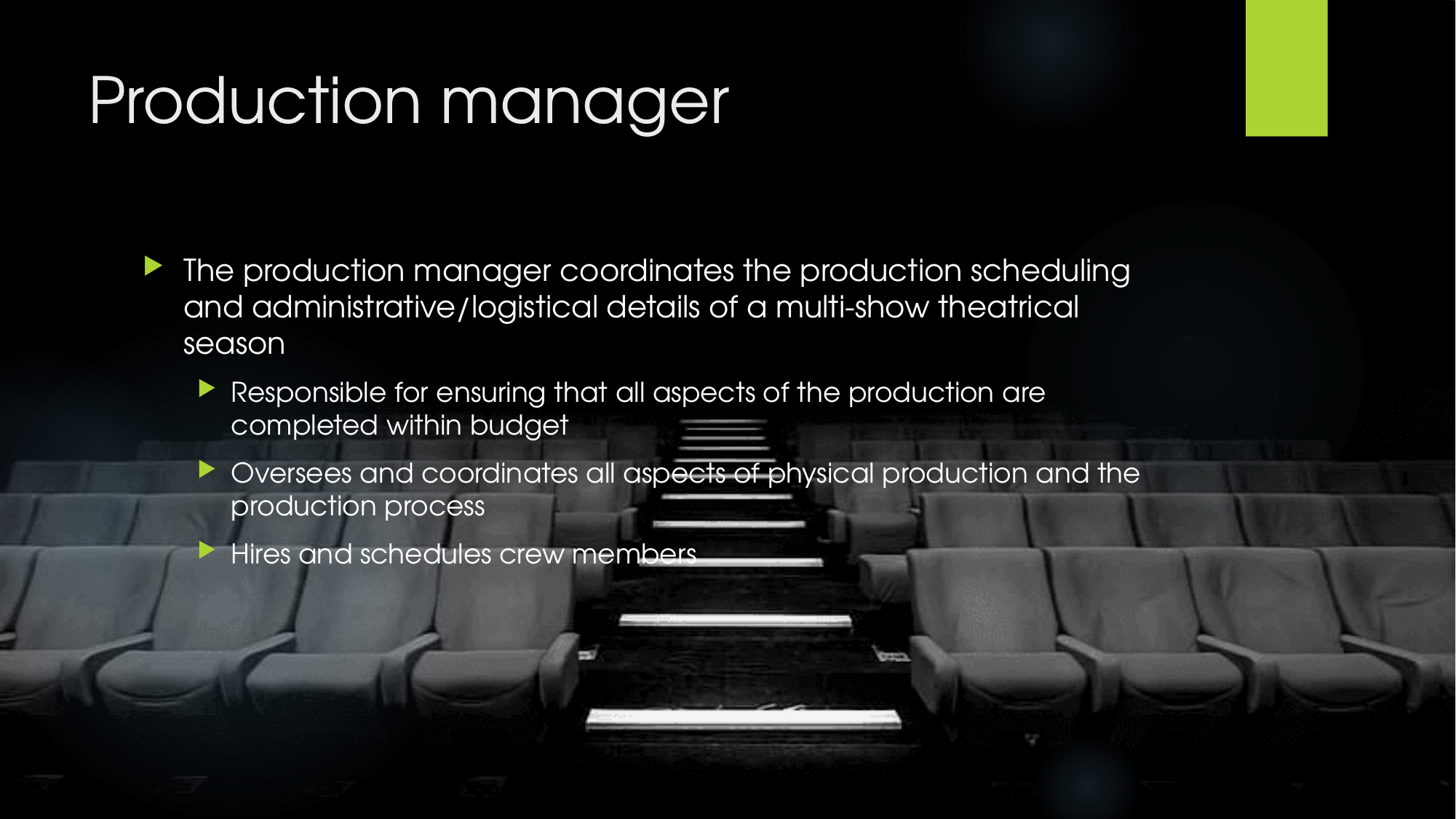

# Production manager
The production manager coordinates the production scheduling and administrative/logistical details of a multi-show theatrical season
Responsible for ensuring that all aspects of the production are completed within budget
Oversees and coordinates all aspects of physical production and the production process
Hires and schedules crew members